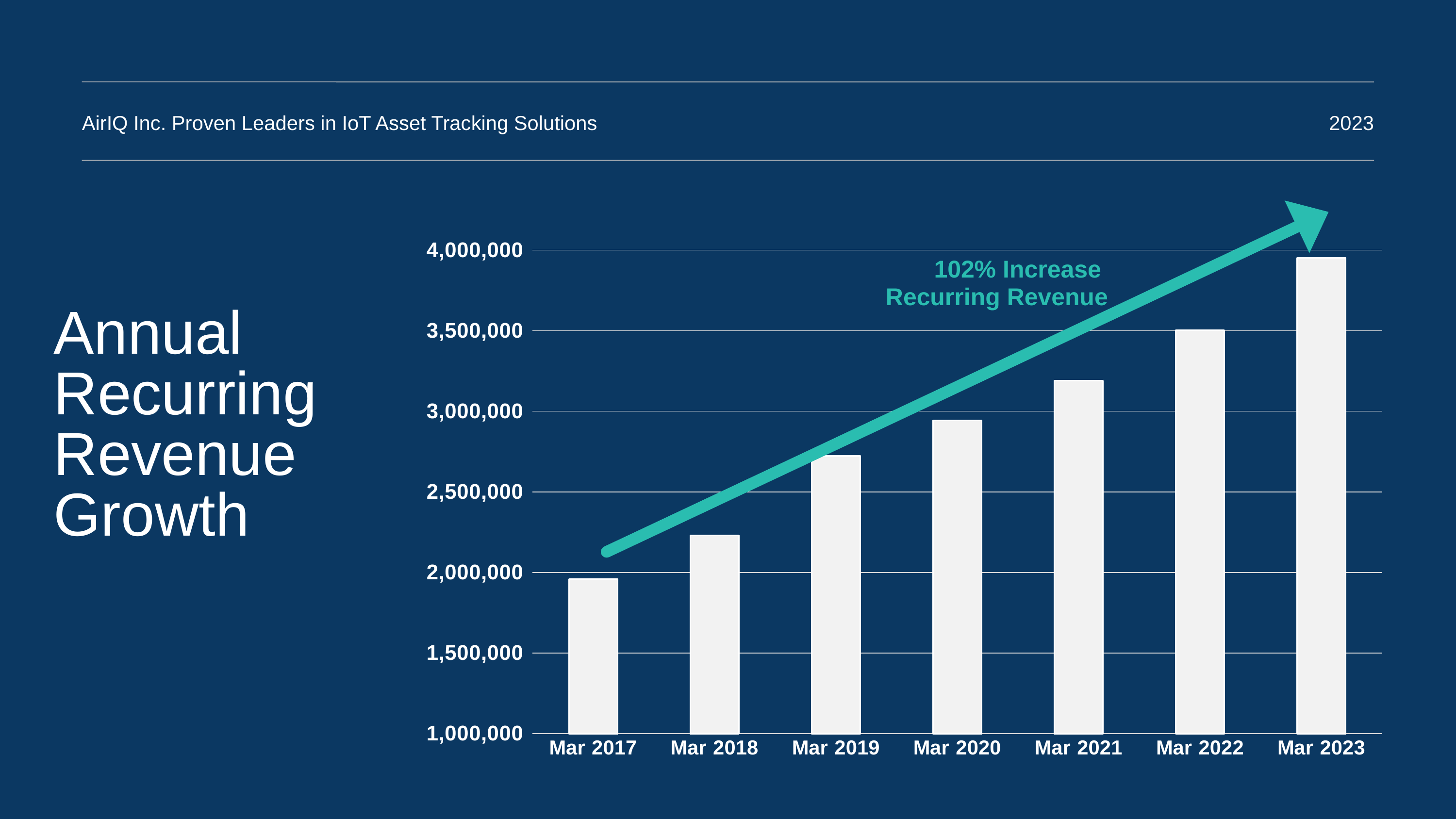

AirIQ Inc. Proven Leaders in IoT Asset Tracking Solutions
2023

### Chart

| Category |  Recurring Revenue  |
|---|---|
| Mar 2017 | 1960000.0 |
| Mar 2018 | 2229000.0 |
| Mar 2019 | 2722000.0 |
| Mar 2020 | 2944000.0 |
| Mar 2021 | 3189000.0 |
| Mar 2022 | 3504000.0 |
| Mar 2023 | 3951000.0 |
102% Increase
Recurring Revenue

Annual Recurring Revenue Growth